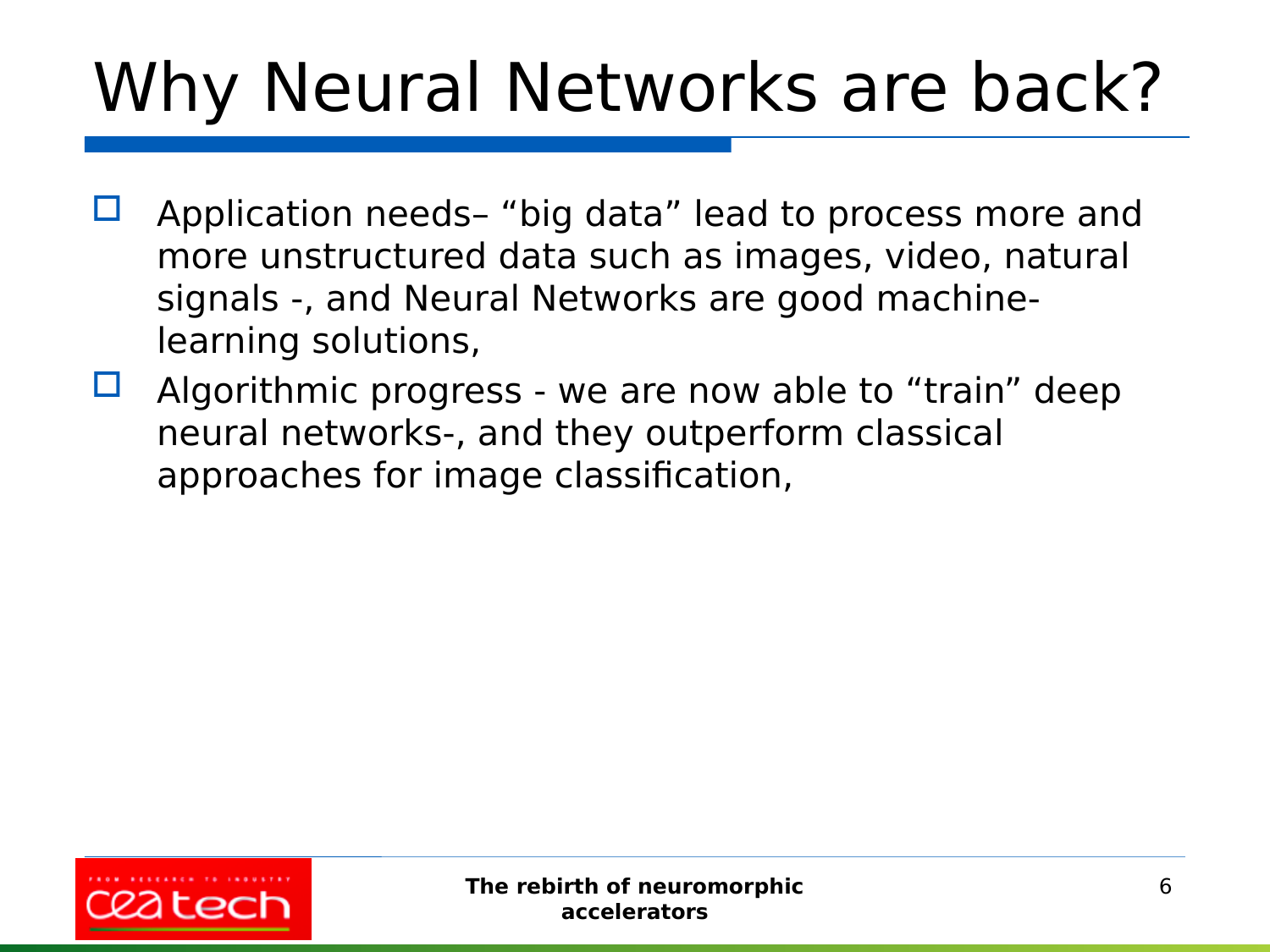

# Why Neural Networks are back?
Application needs– “big data” lead to process more and more unstructured data such as images, video, natural signals -, and Neural Networks are good machine-learning solutions,
Algorithmic progress - we are now able to “train” deep neural networks-, and they outperform classical approaches for image classification,
The rebirth of neuromorphic accelerators
6